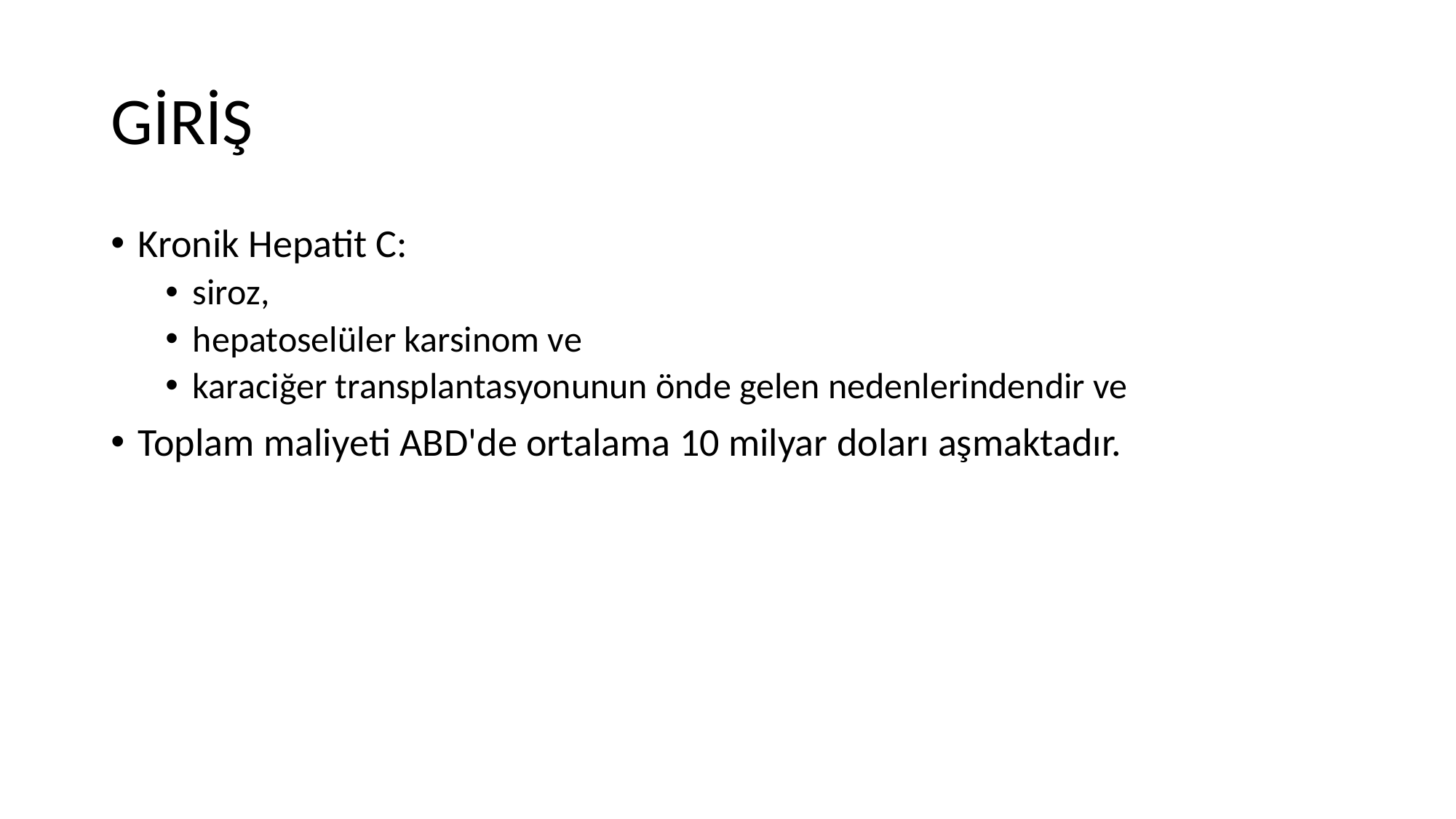

# GİRİŞ
Kronik Hepatit C:
siroz,
hepatoselüler karsinom ve
karaciğer transplantasyonunun önde gelen nedenlerindendir ve
Toplam maliyeti ABD'de ortalama 10 milyar doları aşmaktadır.